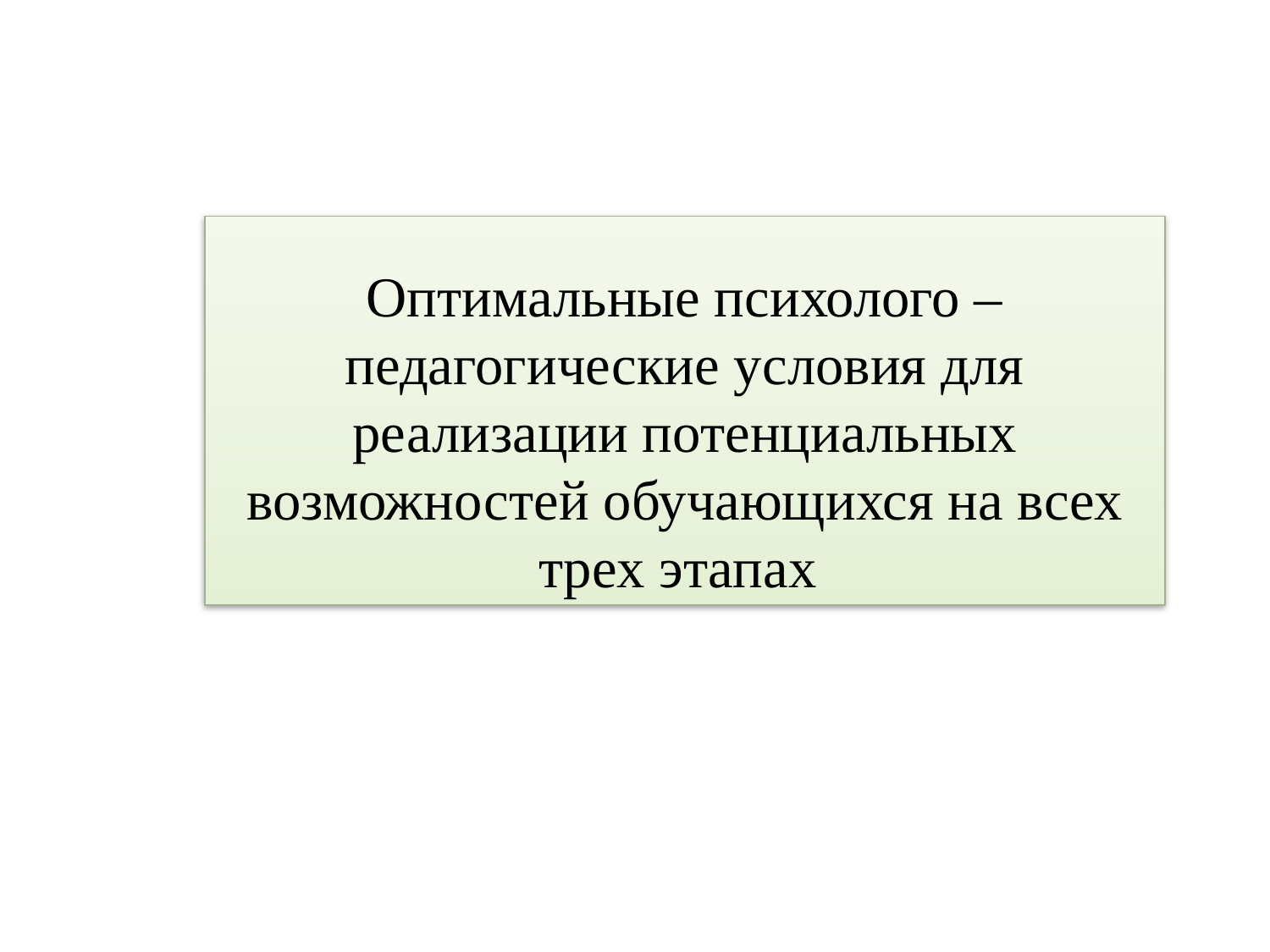

Оптимальные психолого – педагогические условия для реализации потенциальных возможностей обучающихся на всех трех этапах